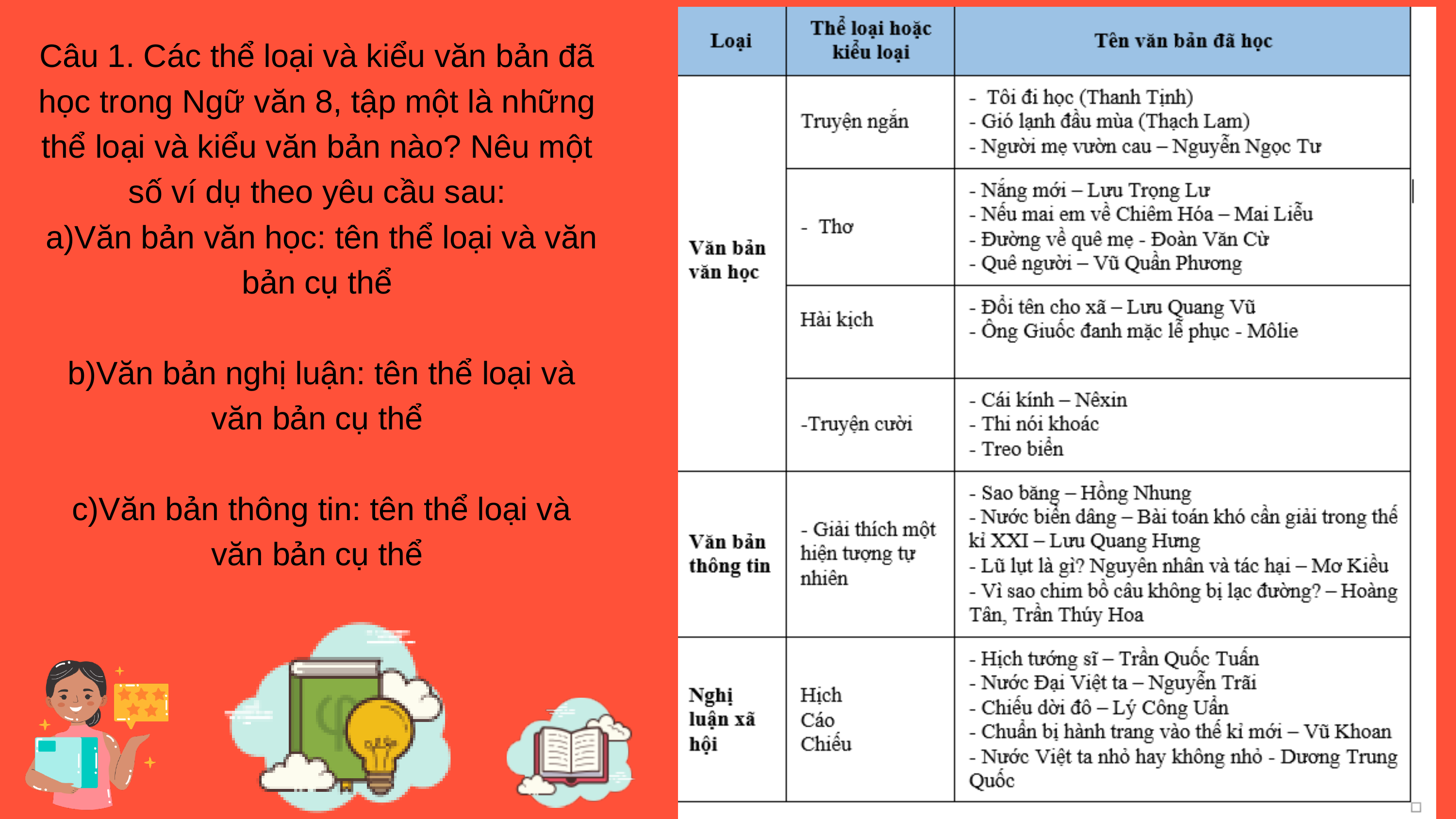

Câu 1. Các thể loại và kiểu văn bản đã học trong Ngữ văn 8, tập một là những thể loại và kiểu văn bản nào? Nêu một số ví dụ theo yêu cầu sau:
 a)Văn bản văn học: tên thể loại và văn bản cụ thể

 b)Văn bản nghị luận: tên thể loại và văn bản cụ thể

 c)Văn bản thông tin: tên thể loại và văn bản cụ thể